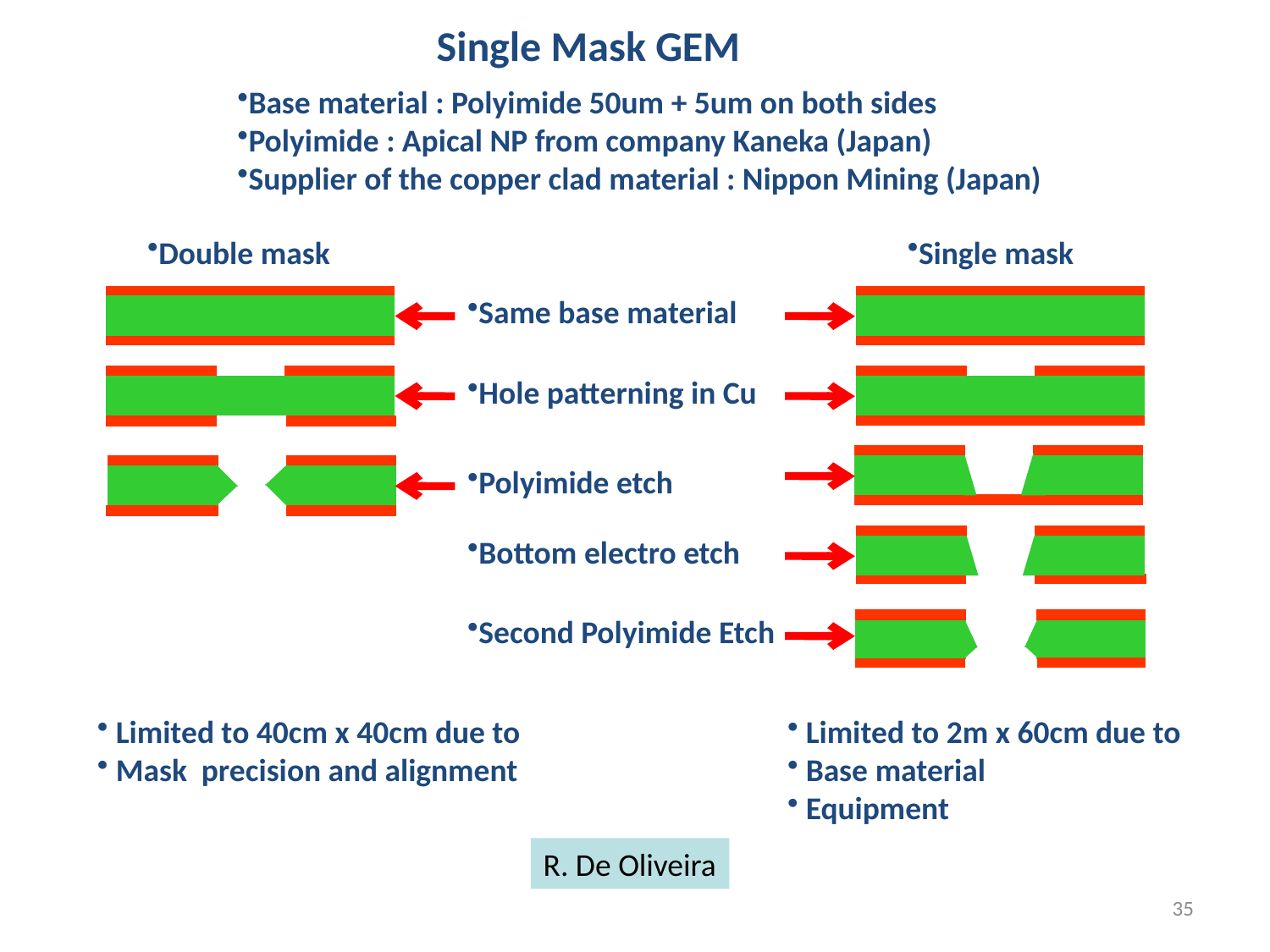

Single Mask GEM
Base material : Polyimide 50um + 5um on both sides
Polyimide : Apical NP from company Kaneka (Japan)
Supplier of the copper clad material : Nippon Mining (Japan)
Double mask
Single mask
Same base material

Hole patterning in Cu

Polyimide etch

Bottom electro etch

Second Polyimide Etch

 Limited to 40cm x 40cm due to
 Mask  precision and alignment
 Limited to 2m x 60cm due to
 Base material
 Equipment
R. De Oliveira
35